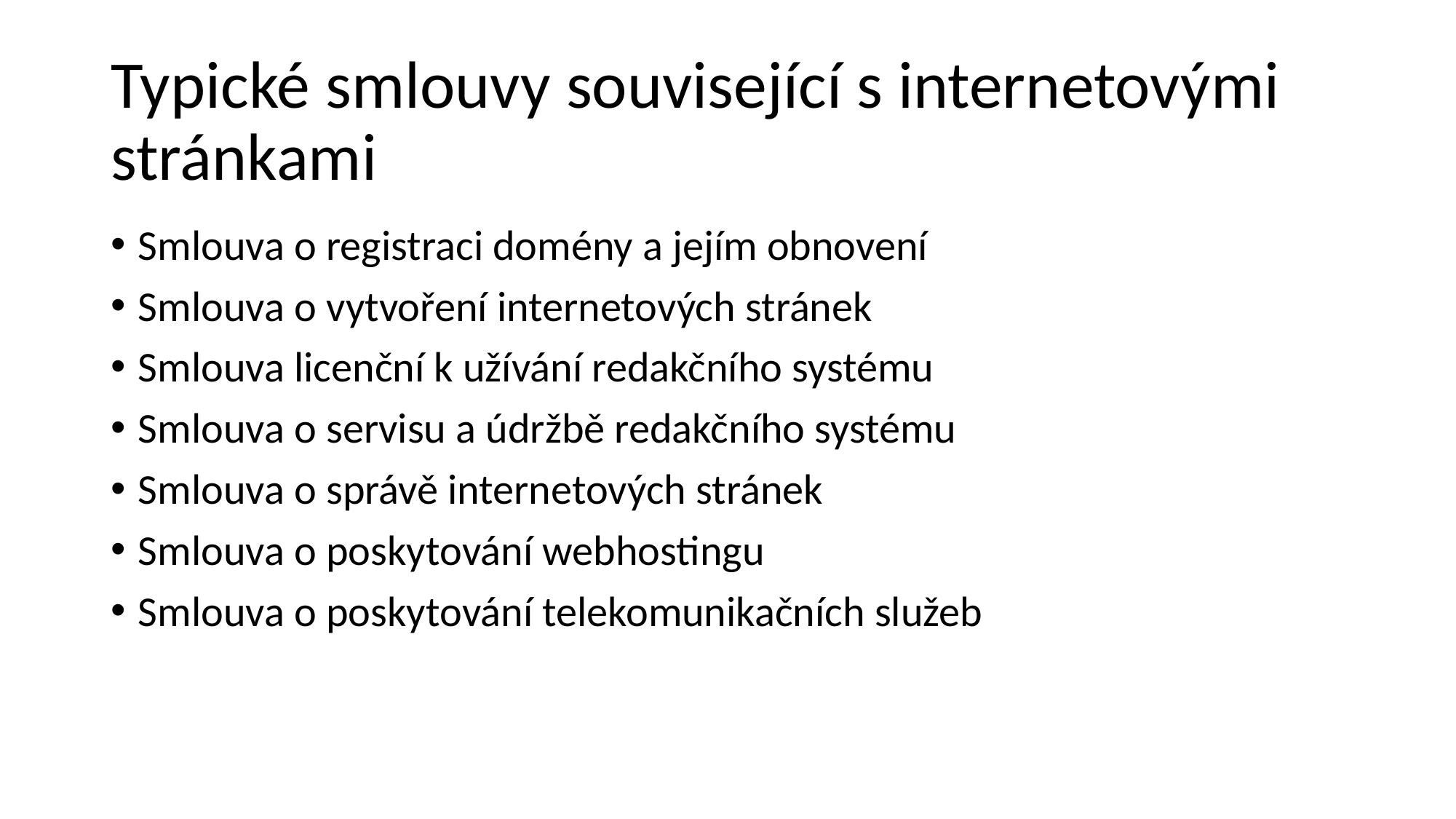

# Typické smlouvy související s internetovými stránkami
Smlouva o registraci domény a jejím obnovení
Smlouva o vytvoření internetových stránek
Smlouva licenční k užívání redakčního systému
Smlouva o servisu a údržbě redakčního systému
Smlouva o správě internetových stránek
Smlouva o poskytování webhostingu
Smlouva o poskytování telekomunikačních služeb